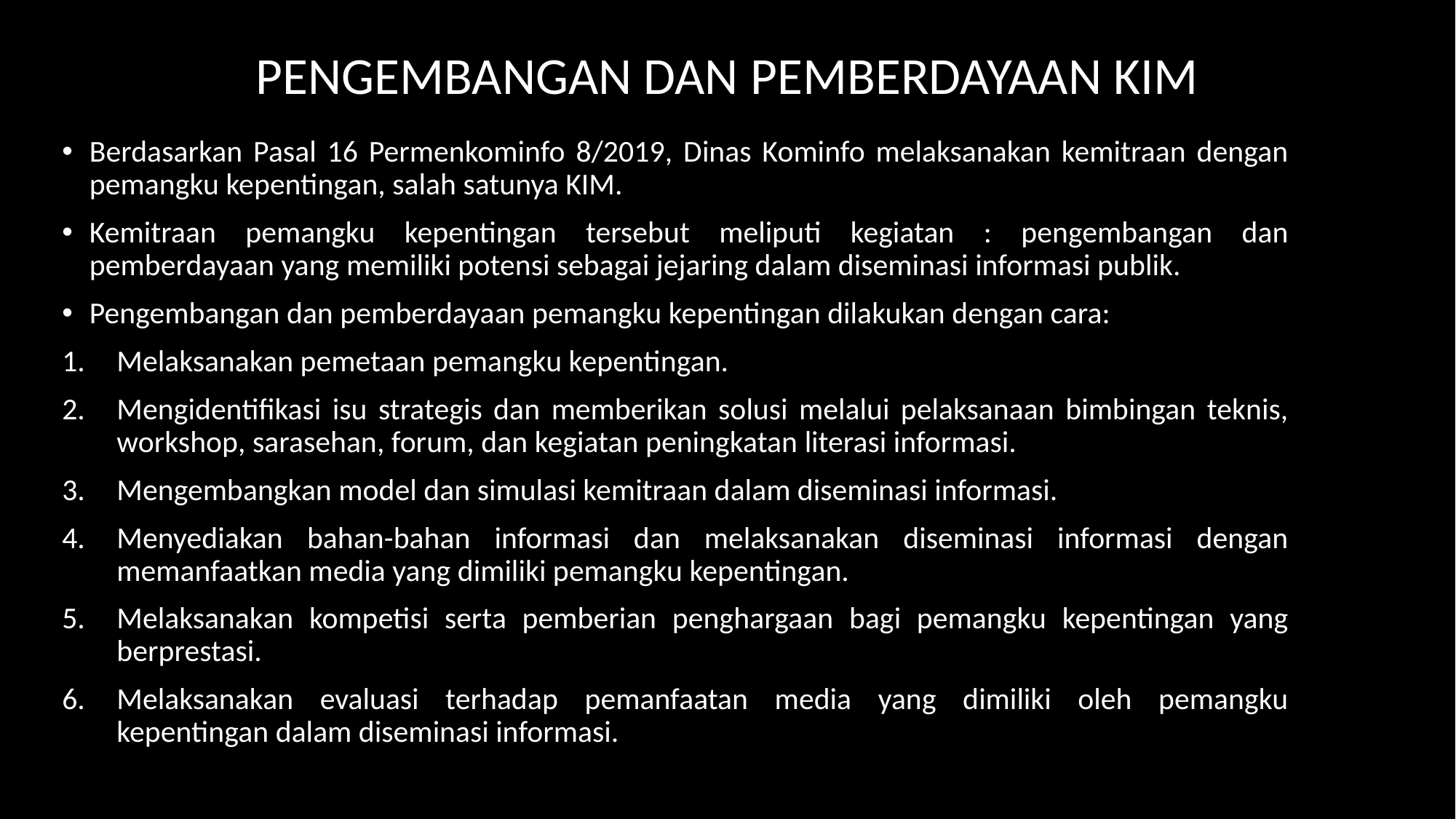

# PENGEMBANGAN DAN PEMBERDAYAAN KIM
Berdasarkan Pasal 16 Permenkominfo 8/2019, Dinas Kominfo melaksanakan kemitraan dengan pemangku kepentingan, salah satunya KIM.
Kemitraan pemangku kepentingan tersebut meliputi kegiatan : pengembangan dan pemberdayaan yang memiliki potensi sebagai jejaring dalam diseminasi informasi publik.
Pengembangan dan pemberdayaan pemangku kepentingan dilakukan dengan cara:
Melaksanakan pemetaan pemangku kepentingan.
Mengidentifikasi isu strategis dan memberikan solusi melalui pelaksanaan bimbingan teknis, workshop, sarasehan, forum, dan kegiatan peningkatan literasi informasi.
Mengembangkan model dan simulasi kemitraan dalam diseminasi informasi.
Menyediakan bahan-bahan informasi dan melaksanakan diseminasi informasi dengan memanfaatkan media yang dimiliki pemangku kepentingan.
Melaksanakan kompetisi serta pemberian penghargaan bagi pemangku kepentingan yang berprestasi.
Melaksanakan evaluasi terhadap pemanfaatan media yang dimiliki oleh pemangku kepentingan dalam diseminasi informasi.